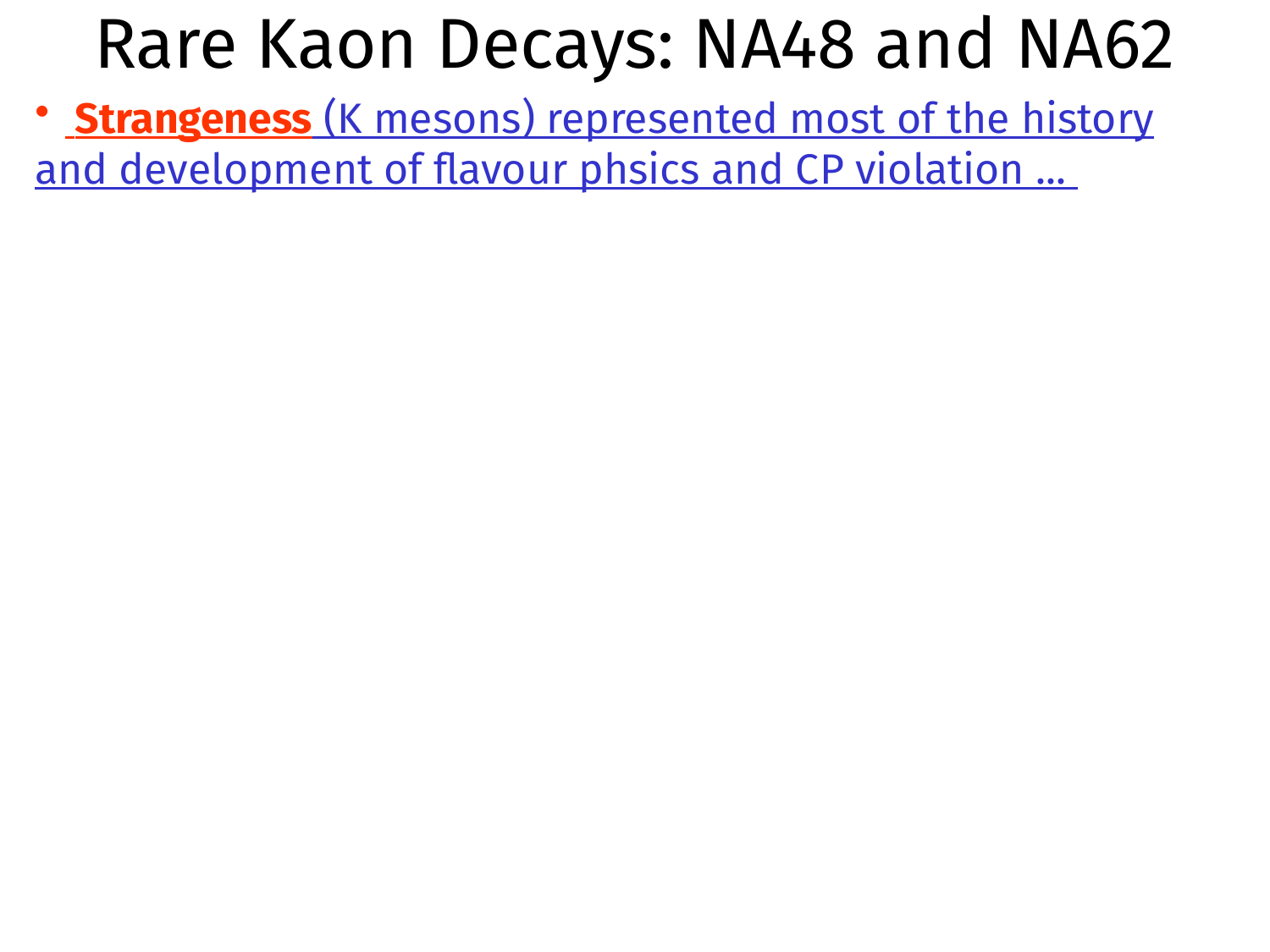

# Rare Kaon Decays: NA48 and NA62
 Strangeness (K mesons) represented most of the history
and development of flavour phsics and CP violation ...